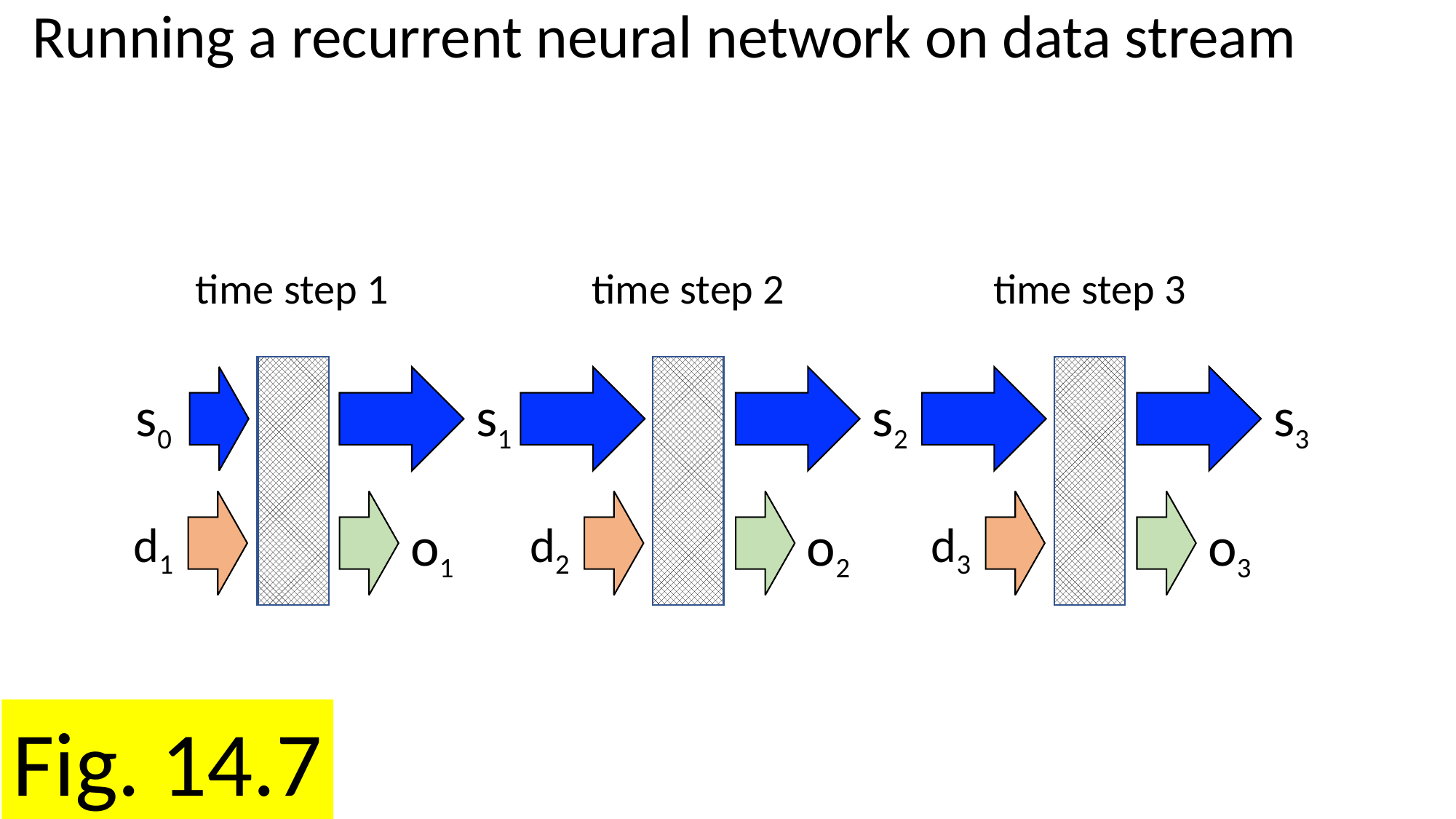

# Running a recurrent neural network on data stream
time step 1
time step 2
time step 3

s0
s1

o1
d1

s2

o2
d2

s3

o3
d3
Fig. 14.7